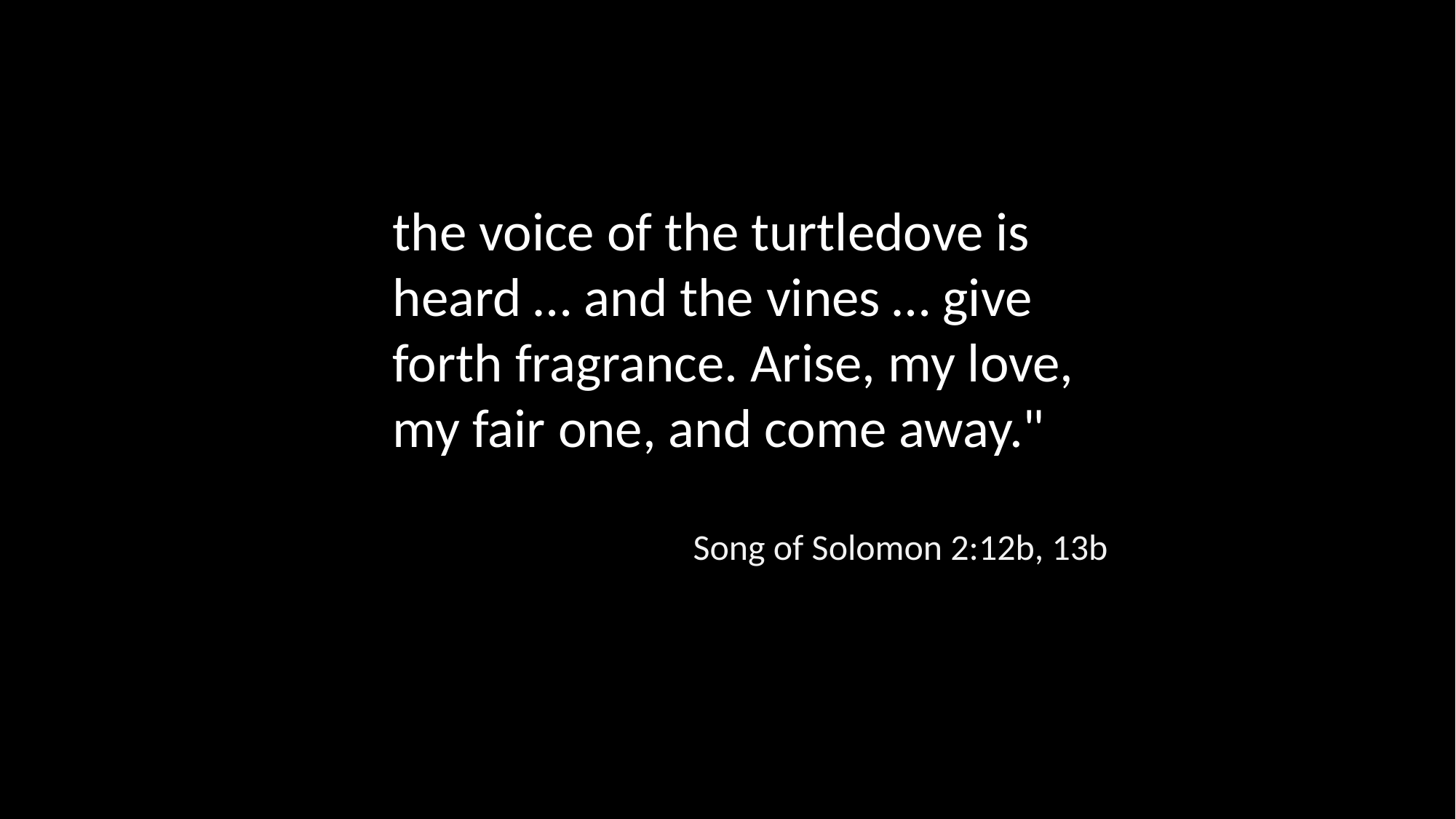

the voice of the turtledove is heard … and the vines … give forth fragrance. Arise, my love, my fair one, and come away."
Song of Solomon 2:12b, 13b